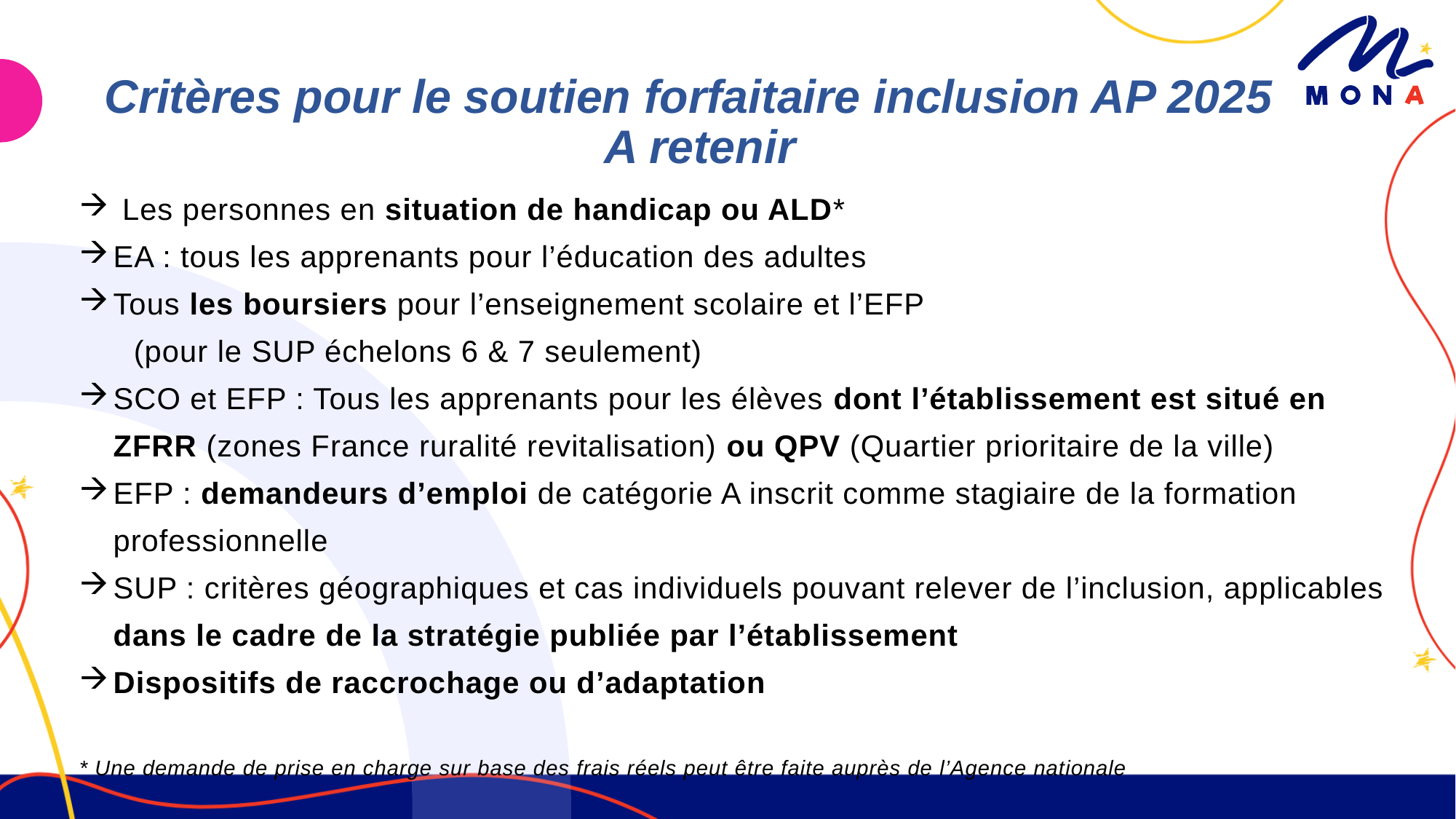

Critères pour le soutien forfaitaire inclusion AP 2025
A retenir
 Les personnes en situation de handicap ou ALD*
EA : tous les apprenants pour l’éducation des adultes
Tous les boursiers pour l’enseignement scolaire et l’EFP
      (pour le SUP échelons 6 & 7 seulement)
SCO et EFP : Tous les apprenants pour les élèves dont l’établissement est situé en ZFRR (zones France ruralité revitalisation) ou QPV (Quartier prioritaire de la ville)
EFP : demandeurs d’emploi de catégorie A inscrit comme stagiaire de la formation professionnelle
SUP : critères géographiques et cas individuels pouvant relever de l’inclusion, applicables dans le cadre de la stratégie publiée par l’établissement
Dispositifs de raccrochage ou d’adaptation

* Une demande de prise en charge sur base des frais réels peut être faite auprès de l’Agence nationale